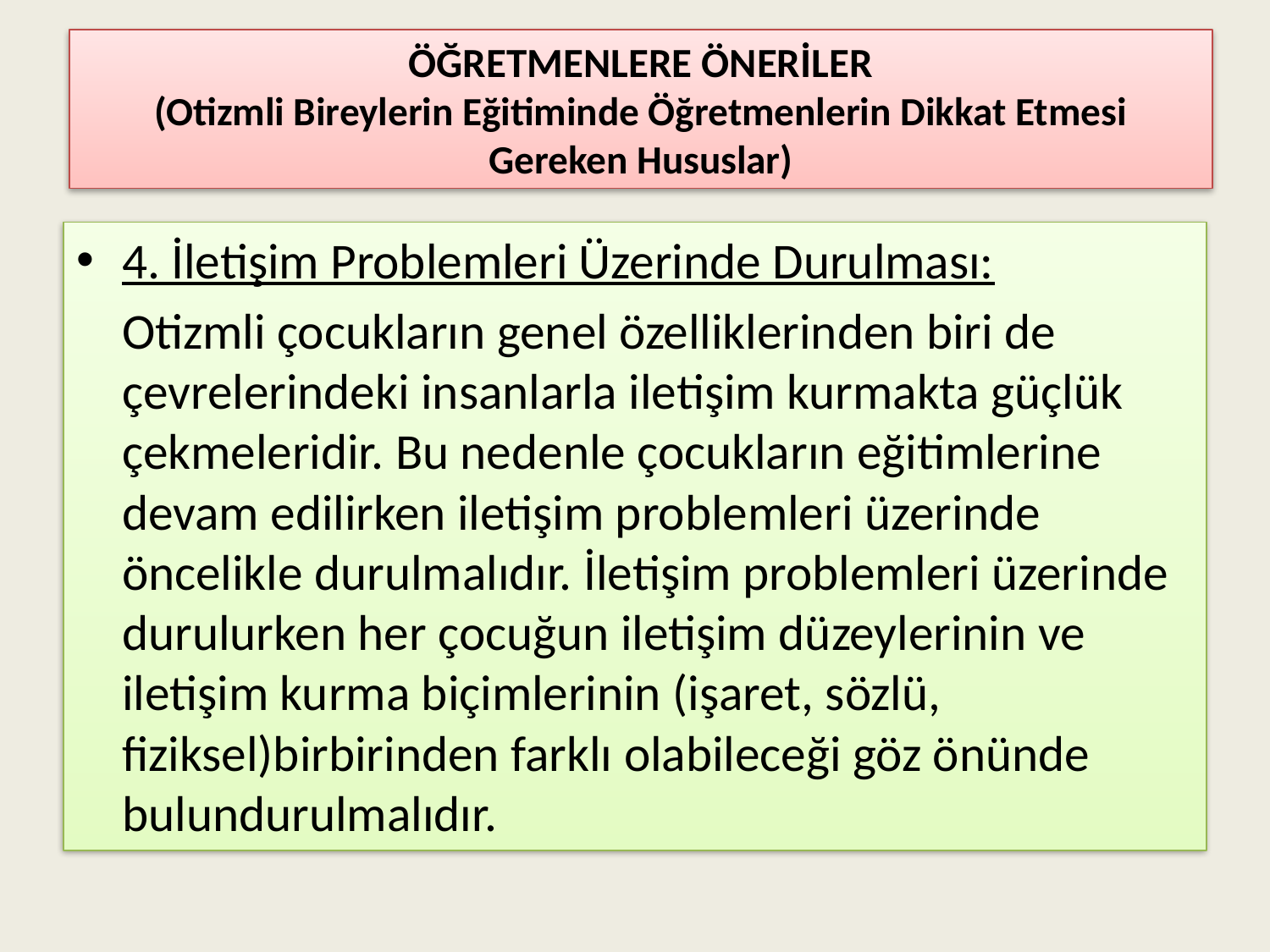

# ÖĞRETMENLERE ÖNERİLER (Otizmli Bireylerin Eğitiminde Öğretmenlerin Dikkat Etmesi Gereken Hususlar)
4. İletişim Problemleri Üzerinde Durulması:
		Otizmli çocukların genel özelliklerinden biri de çevrelerindeki insanlarla iletişim kurmakta güçlük çekmeleridir. Bu nedenle çocukların eğitimlerine devam edilirken iletişim problemleri üzerinde öncelikle durulmalıdır. İletişim problemleri üzerinde durulurken her çocuğun iletişim düzeylerinin ve iletişim kurma biçimlerinin (işaret, sözlü, fiziksel)birbirinden farklı olabileceği göz önünde bulundurulmalıdır.